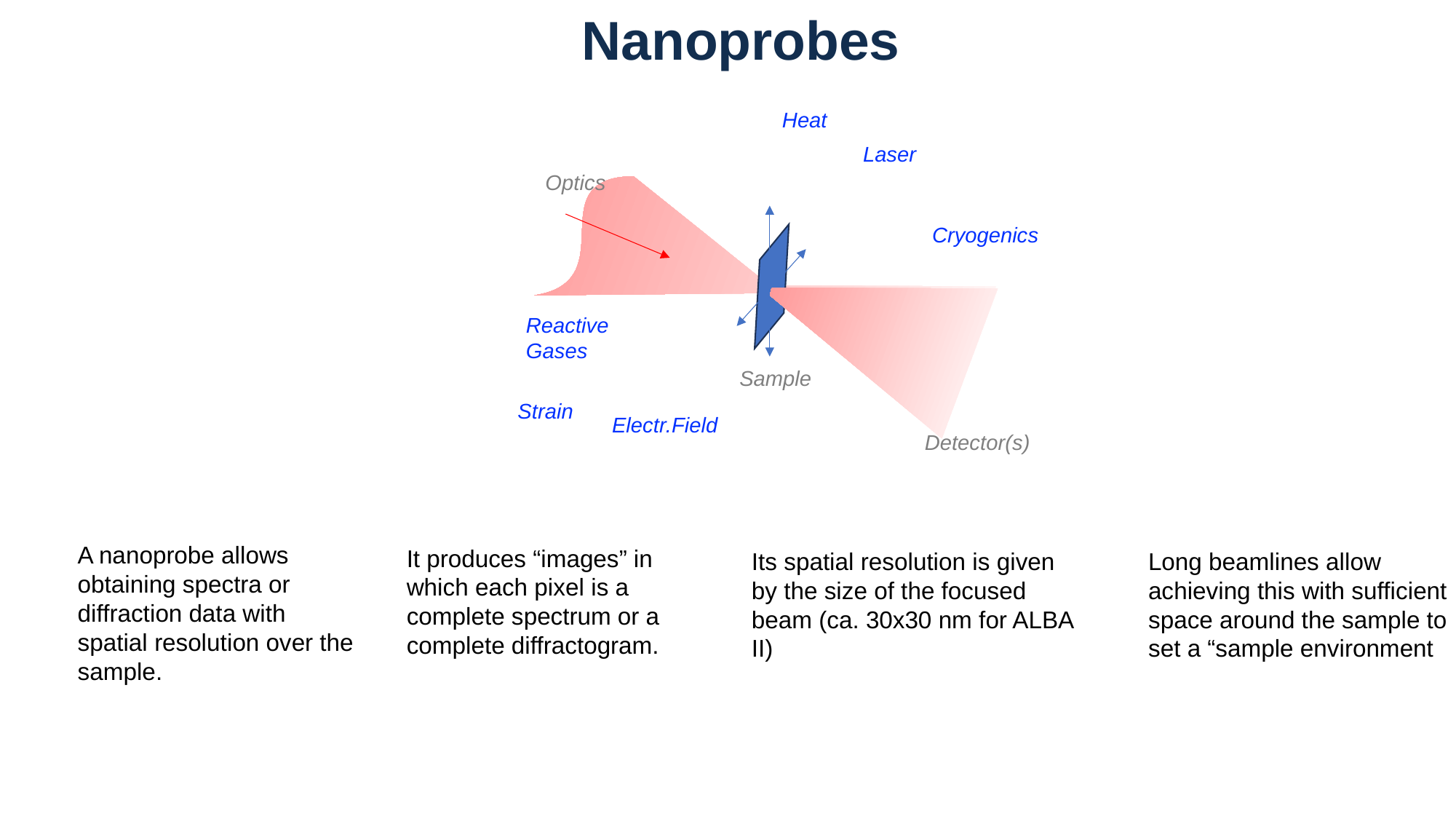

Nanoprobes
Heat
Laser
Optics

Cryogenics

Reactive Gases
Sample
Strain
Electr.Field
Detector(s)
A nanoprobe allows obtaining spectra or diffraction data with spatial resolution over the sample.

It produces “images” in which each pixel is a complete spectrum or a complete diffractogram.

Its spatial resolution is given by the size of the focused beam (ca. 30x30 nm for ALBA II)
Long beamlines allow achieving this with sufficient space around the sample to set a “sample environment